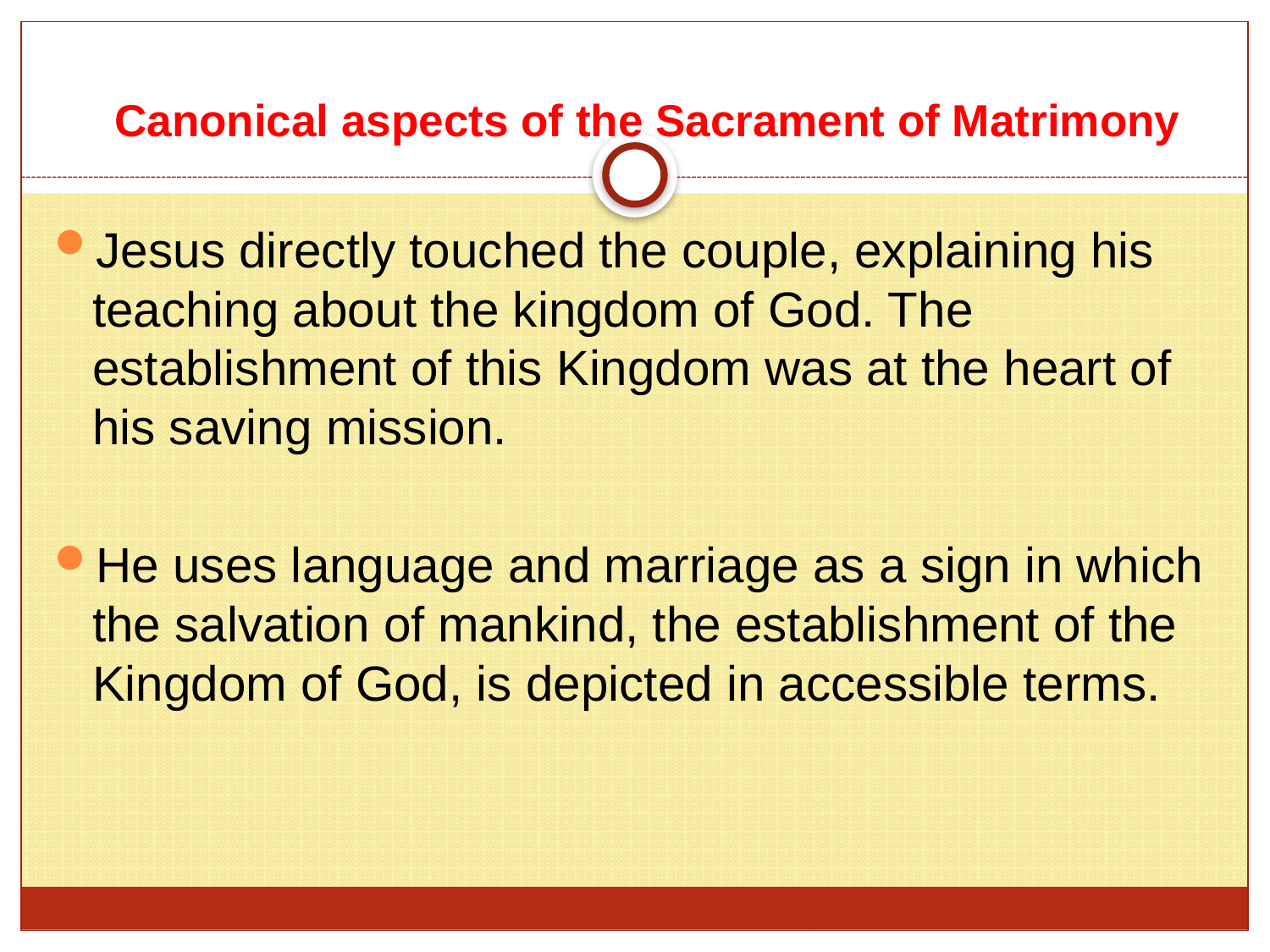

# Canonical aspects of the Sacrament of Matrimony
Jesus directly touched the couple, explaining his teaching about the kingdom of God. The establishment of this Kingdom was at the heart of his saving mission.

He uses language and marriage as a sign in which the salvation of mankind, the establishment of the Kingdom of God, is depicted in accessible terms.